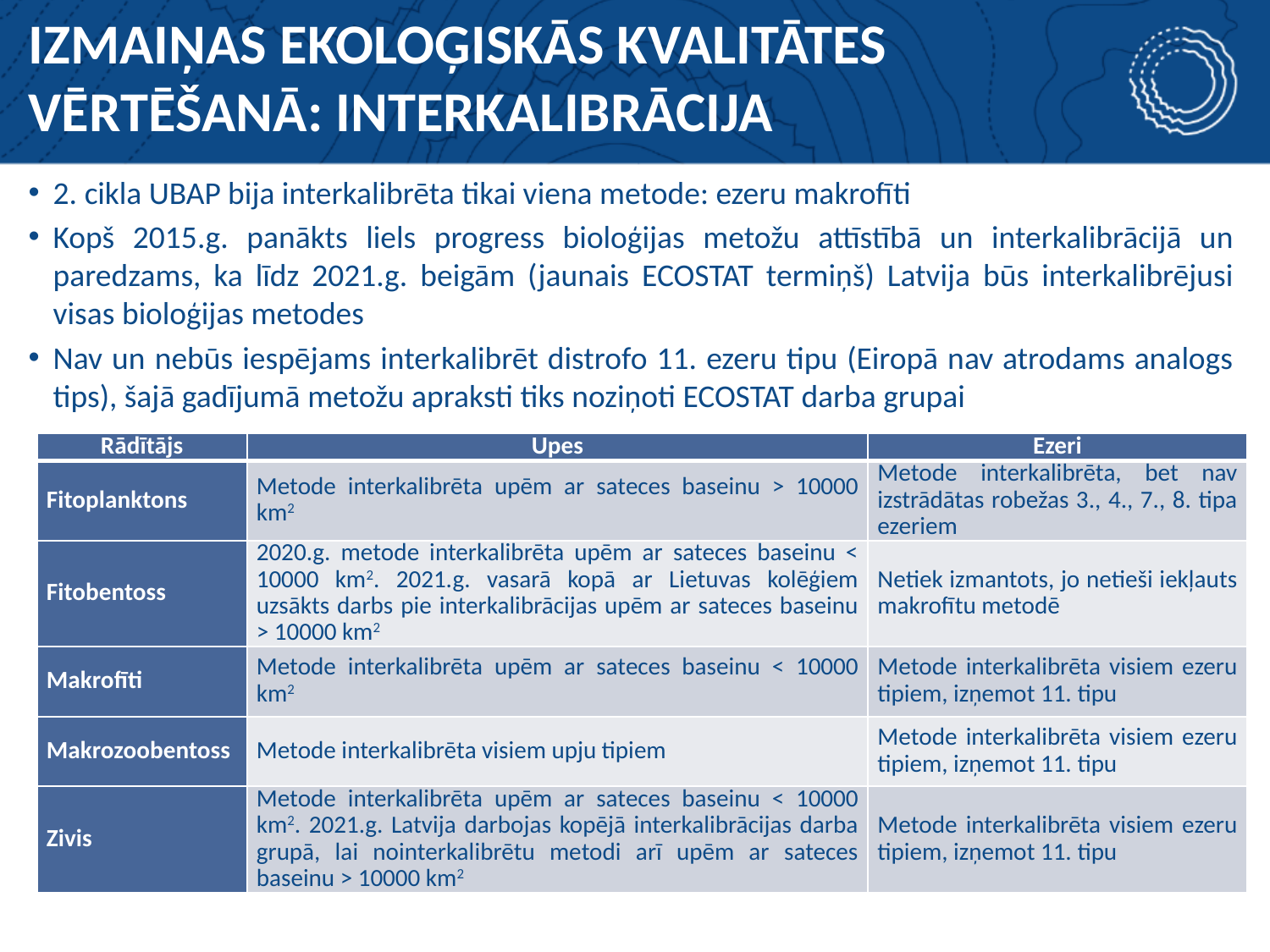

# IZMAIŅAS EKOLOĢISKĀS KVALITĀTES VĒRTĒŠANĀ: INTERKALIBRĀCIJA
2. cikla UBAP bija interkalibrēta tikai viena metode: ezeru makrofīti
Kopš 2015.g. panākts liels progress bioloģijas metožu attīstībā un interkalibrācijā un paredzams, ka līdz 2021.g. beigām (jaunais ECOSTAT termiņš) Latvija būs interkalibrējusi visas bioloģijas metodes
Nav un nebūs iespējams interkalibrēt distrofo 11. ezeru tipu (Eiropā nav atrodams analogs tips), šajā gadījumā metožu apraksti tiks noziņoti ECOSTAT darba grupai
| Rādītājs | Upes | Ezeri |
| --- | --- | --- |
| Fitoplanktons | Metode interkalibrēta upēm ar sateces baseinu > 10000 km2 | Metode interkalibrēta, bet nav izstrādātas robežas 3., 4., 7., 8. tipa ezeriem |
| Fitobentoss | 2020.g. metode interkalibrēta upēm ar sateces baseinu < 10000 km2. 2021.g. vasarā kopā ar Lietuvas kolēģiem uzsākts darbs pie interkalibrācijas upēm ar sateces baseinu > 10000 km2 | Netiek izmantots, jo netieši iekļauts makrofītu metodē |
| Makrofīti | Metode interkalibrēta upēm ar sateces baseinu < 10000 km2 | Metode interkalibrēta visiem ezeru tipiem, izņemot 11. tipu |
| Makrozoobentoss | Metode interkalibrēta visiem upju tipiem | Metode interkalibrēta visiem ezeru tipiem, izņemot 11. tipu |
| Zivis | Metode interkalibrēta upēm ar sateces baseinu < 10000 km2. 2021.g. Latvija darbojas kopējā interkalibrācijas darba grupā, lai nointerkalibrētu metodi arī upēm ar sateces baseinu > 10000 km2 | Metode interkalibrēta visiem ezeru tipiem, izņemot 11. tipu |